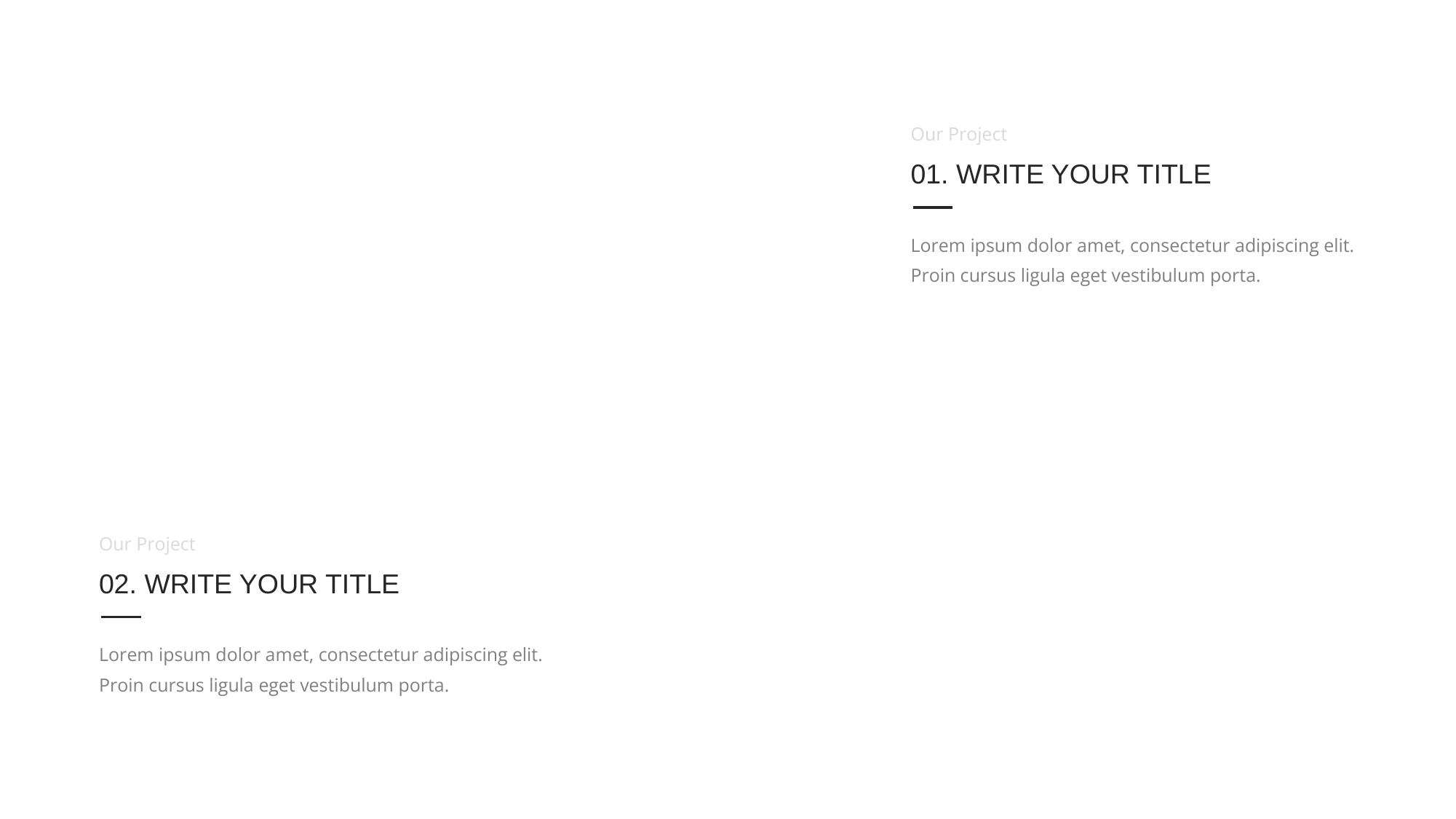

Our Project
01. WRITE YOUR TITLE
Lorem ipsum dolor amet, consectetur adipiscing elit. Proin cursus ligula eget vestibulum porta.

Our Project
02. WRITE YOUR TITLE
Lorem ipsum dolor amet, consectetur adipiscing elit. Proin cursus ligula eget vestibulum porta.